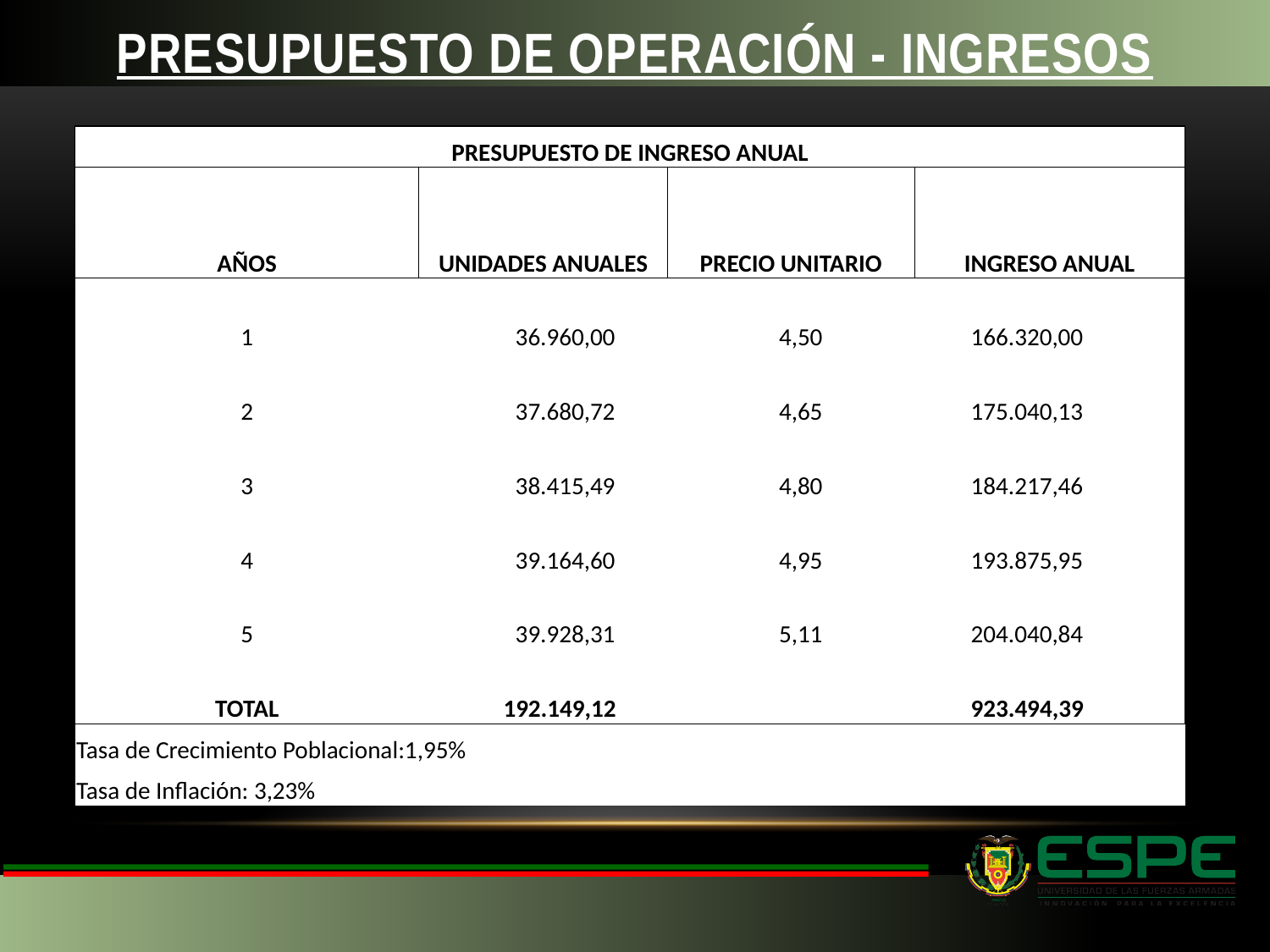

# PRESUPUESTO DE OPERACIÓN - INGRESOS
| PRESUPUESTO DE INGRESO ANUAL |  |  |  |
| --- | --- | --- | --- |
| AÑOS | UNIDADES ANUALES | PRECIO UNITARIO | INGRESO ANUAL |
| 1 | 36.960,00 | 4,50 | 166.320,00 |
| 2 | 37.680,72 | 4,65 | 175.040,13 |
| 3 | 38.415,49 | 4,80 | 184.217,46 |
| 4 | 39.164,60 | 4,95 | 193.875,95 |
| 5 | 39.928,31 | 5,11 | 204.040,84 |
| TOTAL | 192.149,12 |  | 923.494,39 |
| Tasa de Crecimiento Poblacional:1,95% |  |  |  |
| Tasa de Inflación: 3,23% |  |  |  |